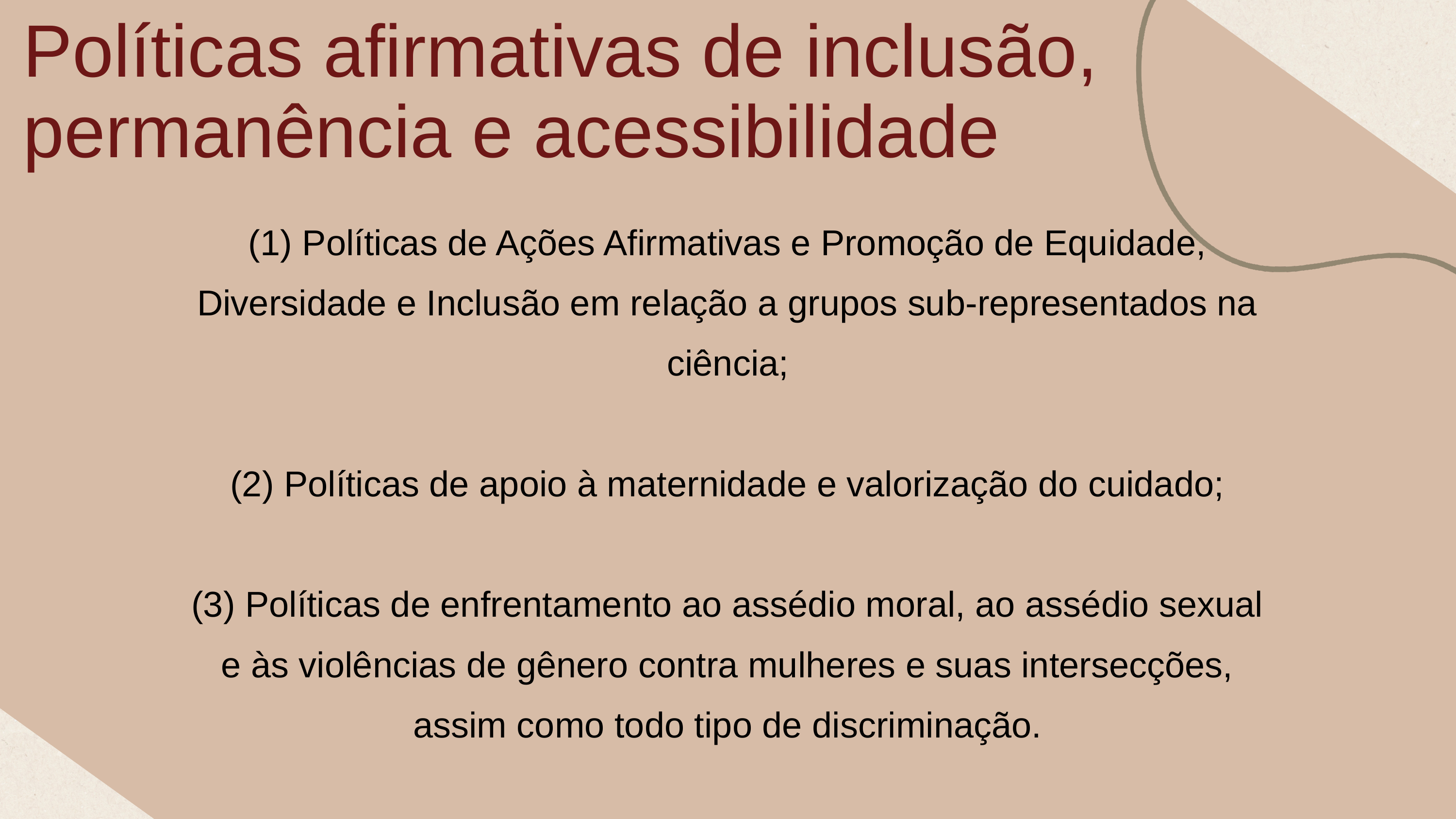

Políticas afirmativas de inclusão, permanência e acessibilidade
(1) Políticas de Ações Afirmativas e Promoção de Equidade, Diversidade e Inclusão em relação a grupos sub-representados na ciência;

(2) Políticas de apoio à maternidade e valorização do cuidado;

(3) Políticas de enfrentamento ao assédio moral, ao assédio sexual e às violências de gênero contra mulheres e suas intersecções, assim como todo tipo de discriminação.